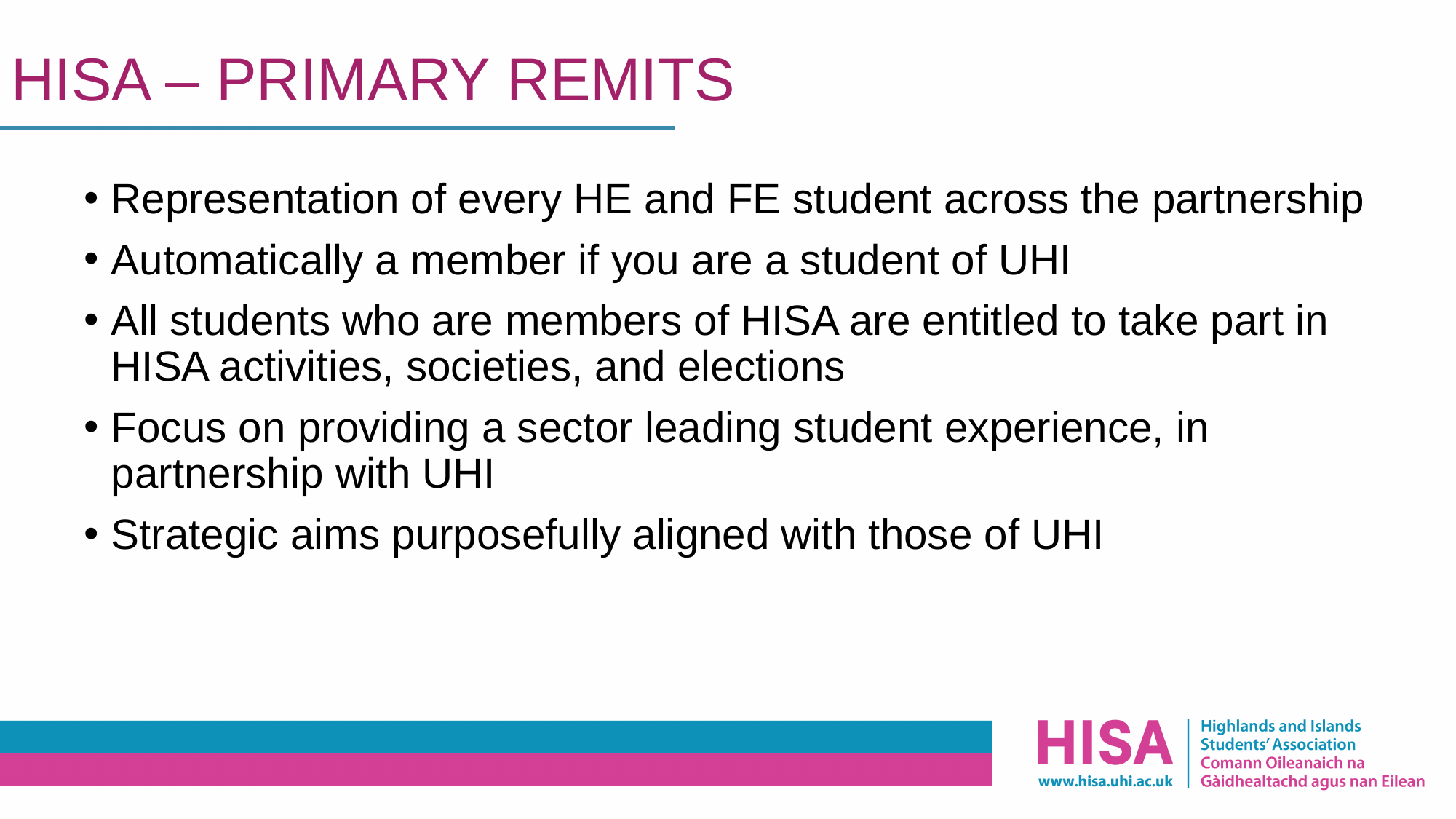

# HISA – PRIMARY REMITS
Representation of every HE and FE student across the partnership
Automatically a member if you are a student of UHI
All students who are members of HISA are entitled to take part in HISA activities, societies, and elections
Focus on providing a sector leading student experience, in partnership with UHI
Strategic aims purposefully aligned with those of UHI